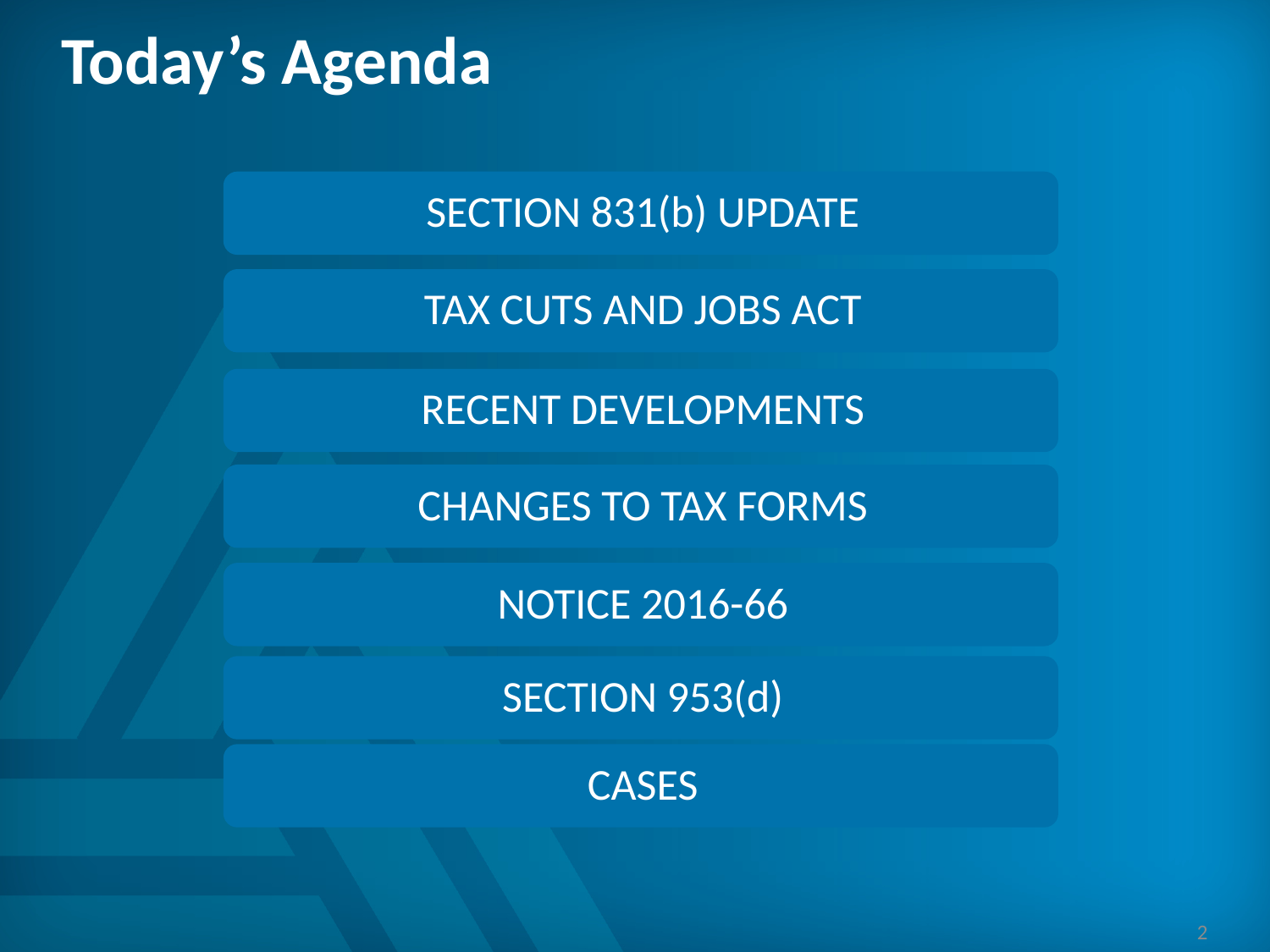

# Today’s Agenda
TAX CUTS AND JOBS ACT
RECENT DEVELOPMENTS
CHANGES TO TAX FORMS
NOTICE 2016-66
SECTION 953(d)
CASES
SECTION 831(b) UPDATE